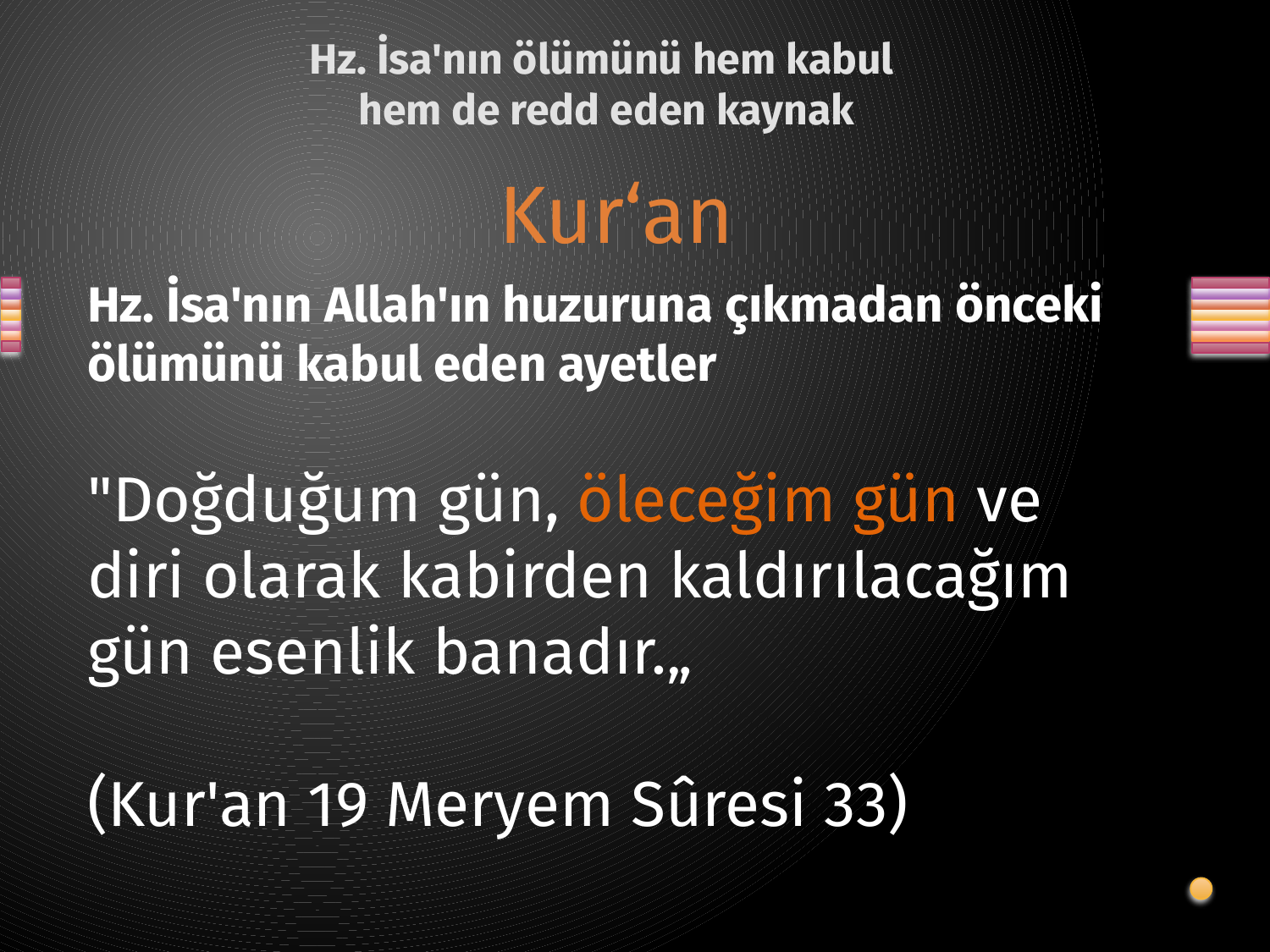

# Hz. İsa'nın ölümünü hem kabul hem de redd eden kaynak
Kur‘an
Hz. İsa'nın Allah'ın huzuruna çıkmadan önceki ölümünü kabul eden ayetler

"Doğduğum gün, öleceğim gün ve diri olarak kabirden kaldırılacağım gün esenlik banadır.„

(Kur'an 19 Meryem Sûresi 33)